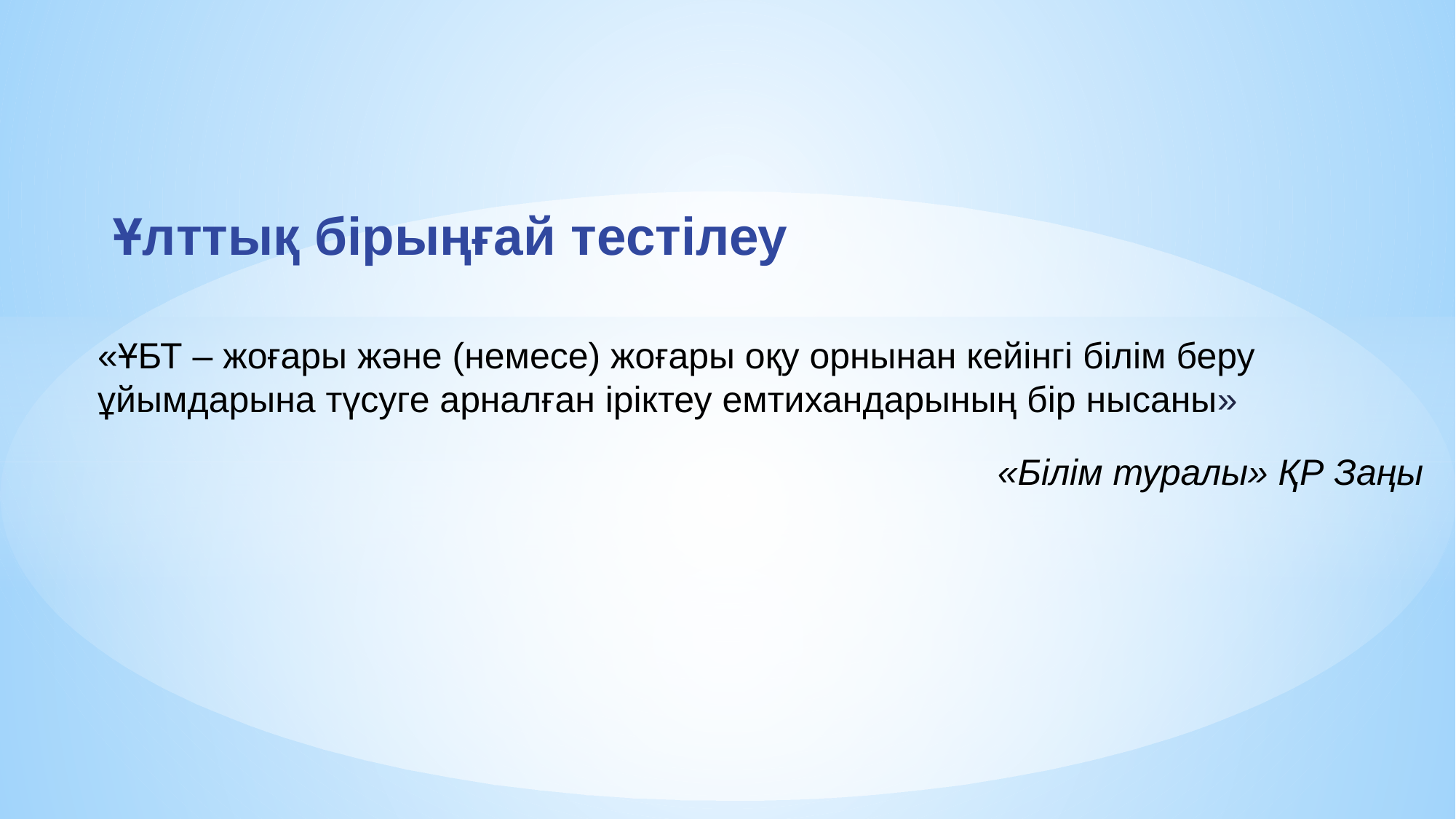

Ұлттық бірыңғай тестілеу
«ҰБТ – жоғары және (немесе) жоғары оқу орнынан кейінгі білім беру ұйымдарына түсуге арналған іріктеу емтихандарының бір нысаны»
«Білім туралы» ҚР Заңы